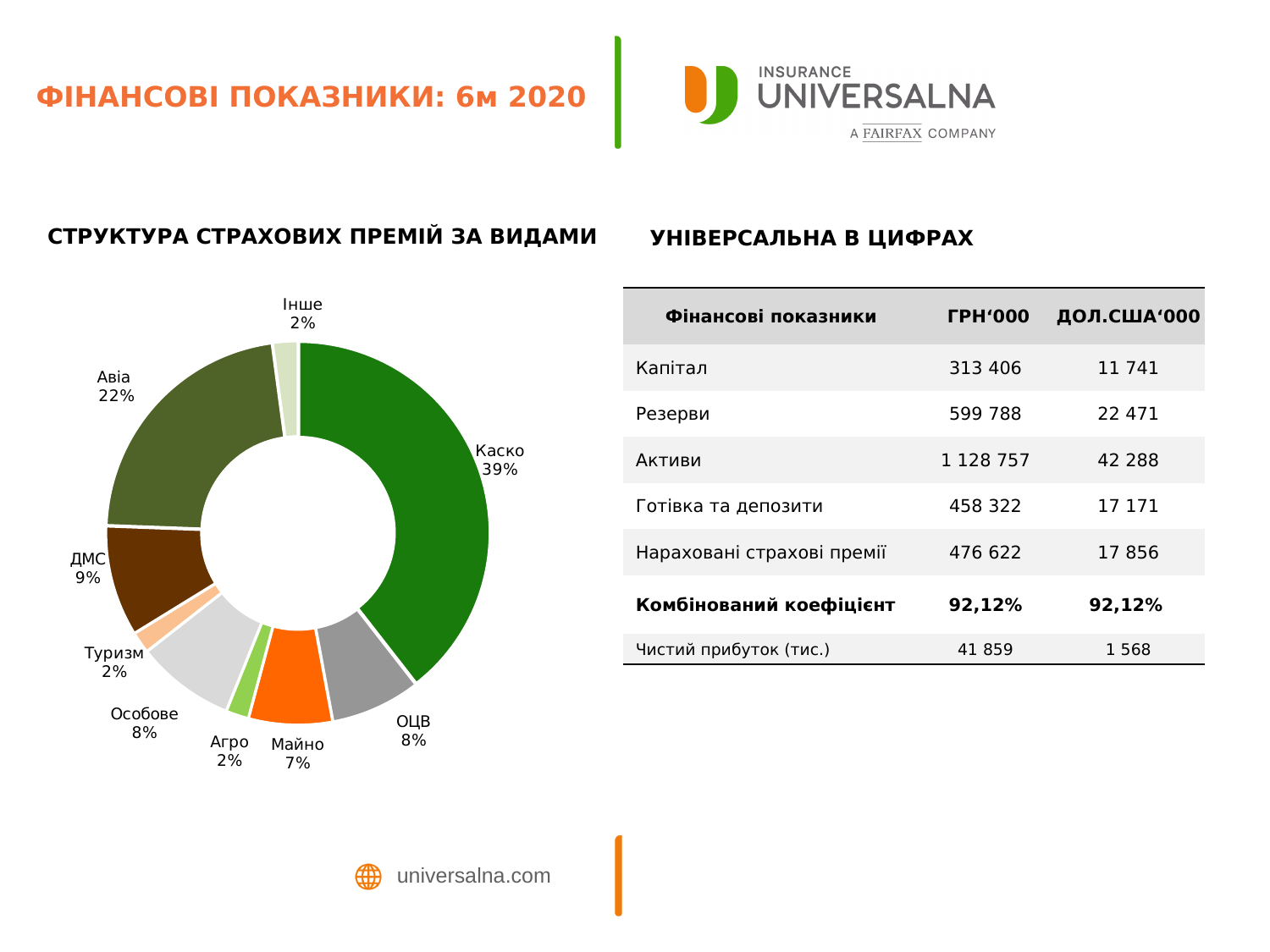

# ФІНАНСОВІ ПОКАЗНИКИ: 6м 2020
СТРУКТУРА СТРАХОВИХ ПРЕМІЙ ЗА ВИДАМИ
УНІВЕРСАЛЬНА В ЦИФРАХ

### Chart

| Category | 1H 2020 |
|---|---|
| Каско | 188096.46859999996 |
| ОЦВ | 36331.25733999946 |
| Майно | 33726.787299999996 |
| Агро | 9145.158549999998 |
| Особове | 39715.01121000019 |
| Туризм | 8623.179949999882 |
| ДМС | 44650.469800000006 |
| Авіа  | 106221.36095999999 |
| Інше | 10112.44096 |
| Фінансові показники | ГРН‘000 | ДОЛ.США‘000 |
| --- | --- | --- |
| Капітал | 313 406 | 11 741 |
| Резерви | 599 788 | 22 471 |
| Активи | 1 128 757 | 42 288 |
| Готівка та депозити | 458 322 | 17 171 |
| Нараховані страхові премії | 476 622 | 17 856 |
| Комбінований коефіцієнт | 92,12% | 92,12% |
| Чистий прибуток (тис.) | 41 859 | 1 568 |